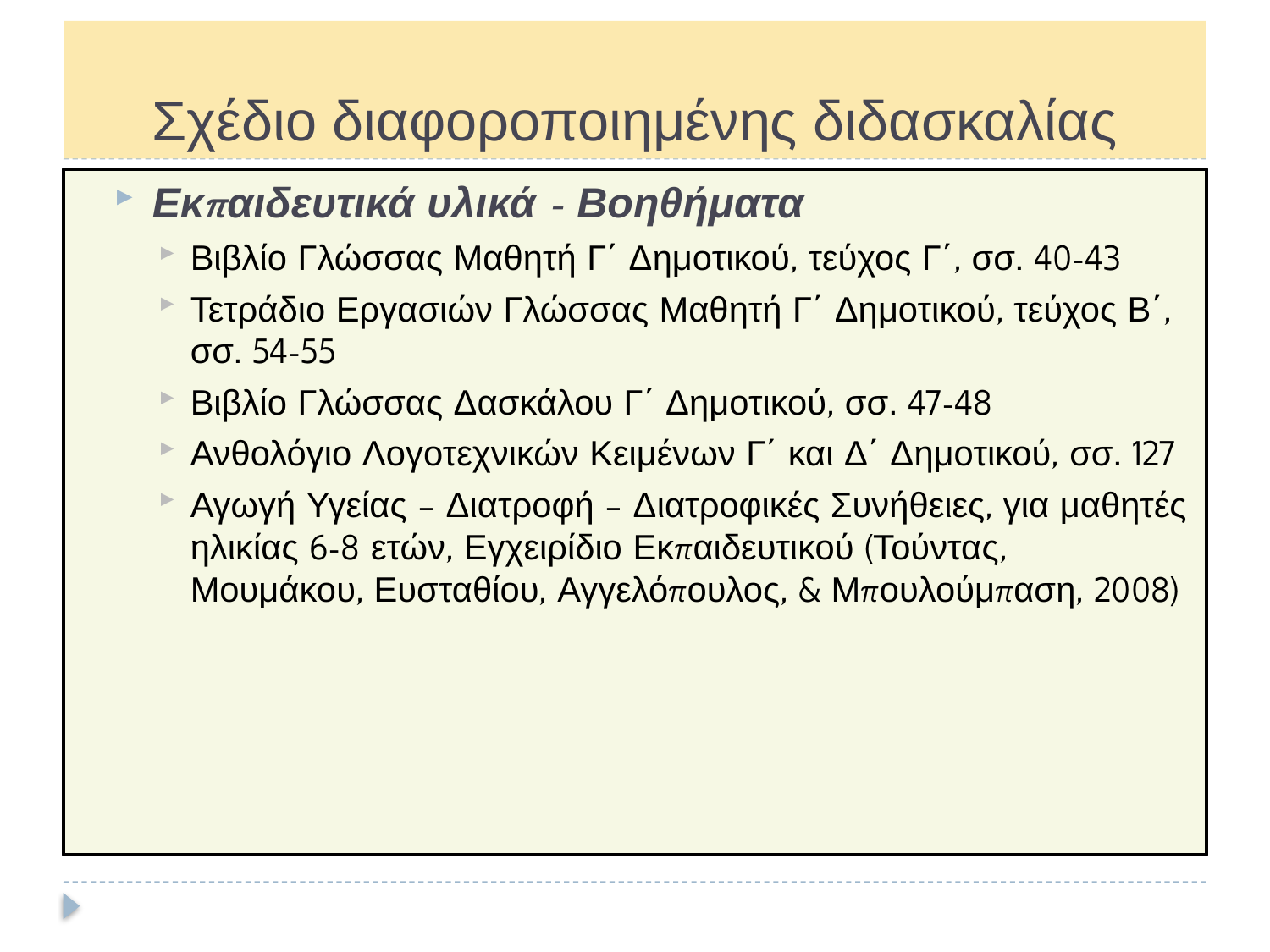

# Σχέδιο διαφοροποιημένης διδασκαλίας
Εκπαιδευτικά υλικά - Βοηθήματα
Βιβλίο Γλώσσας Μαθητή Γ΄ Δημοτικού, τεύχος Γ΄, σσ. 40-43
Τετράδιο Εργασιών Γλώσσας Μαθητή Γ΄ Δημοτικού, τεύχος Β΄, σσ. 54-55
Βιβλίο Γλώσσας Δασκάλου Γ΄ Δημοτικού, σσ. 47-48
Ανθολόγιο Λογοτεχνικών Κειμένων Γ΄ και Δ΄ Δημοτικού, σσ. 127
Αγωγή Υγείας – Διατροφή – Διατροφικές Συνήθειες, για μαθητές ηλικίας 6-8 ετών, Εγχειρίδιο Εκπαιδευτικού (Τούντας,  Μουμάκου, Ευσταθίου, Αγγελόπουλος, & Μπουλούμπαση, 2008)